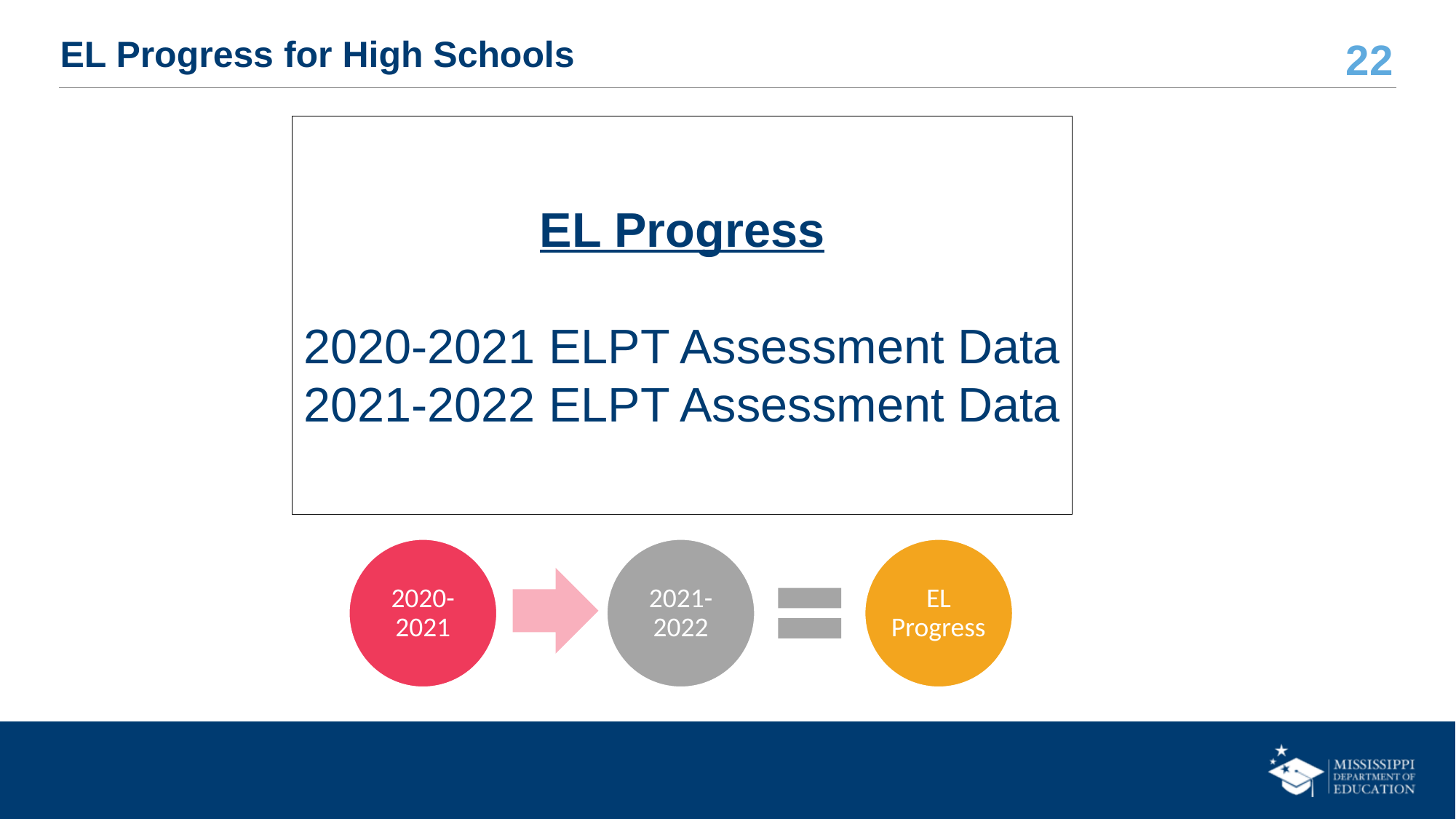

# EL Progress for High Schools
EL Progress

2020-2021 ELPT Assessment Data
2021-2022 ELPT Assessment Data
2020-2021

2021-2022

EL Progress